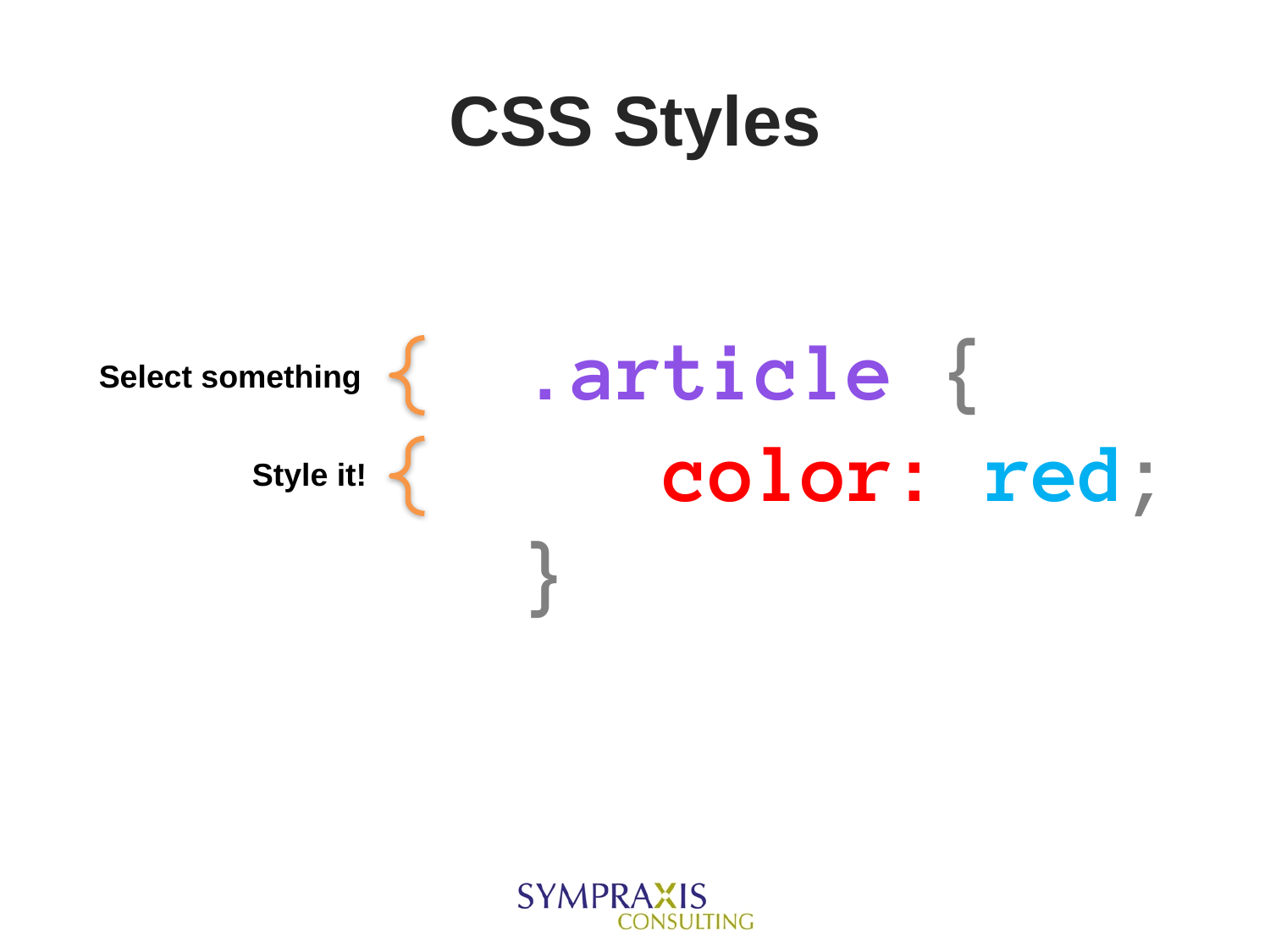

# CSS Styles
.article {
   color: red;
}

Select something

Style it!